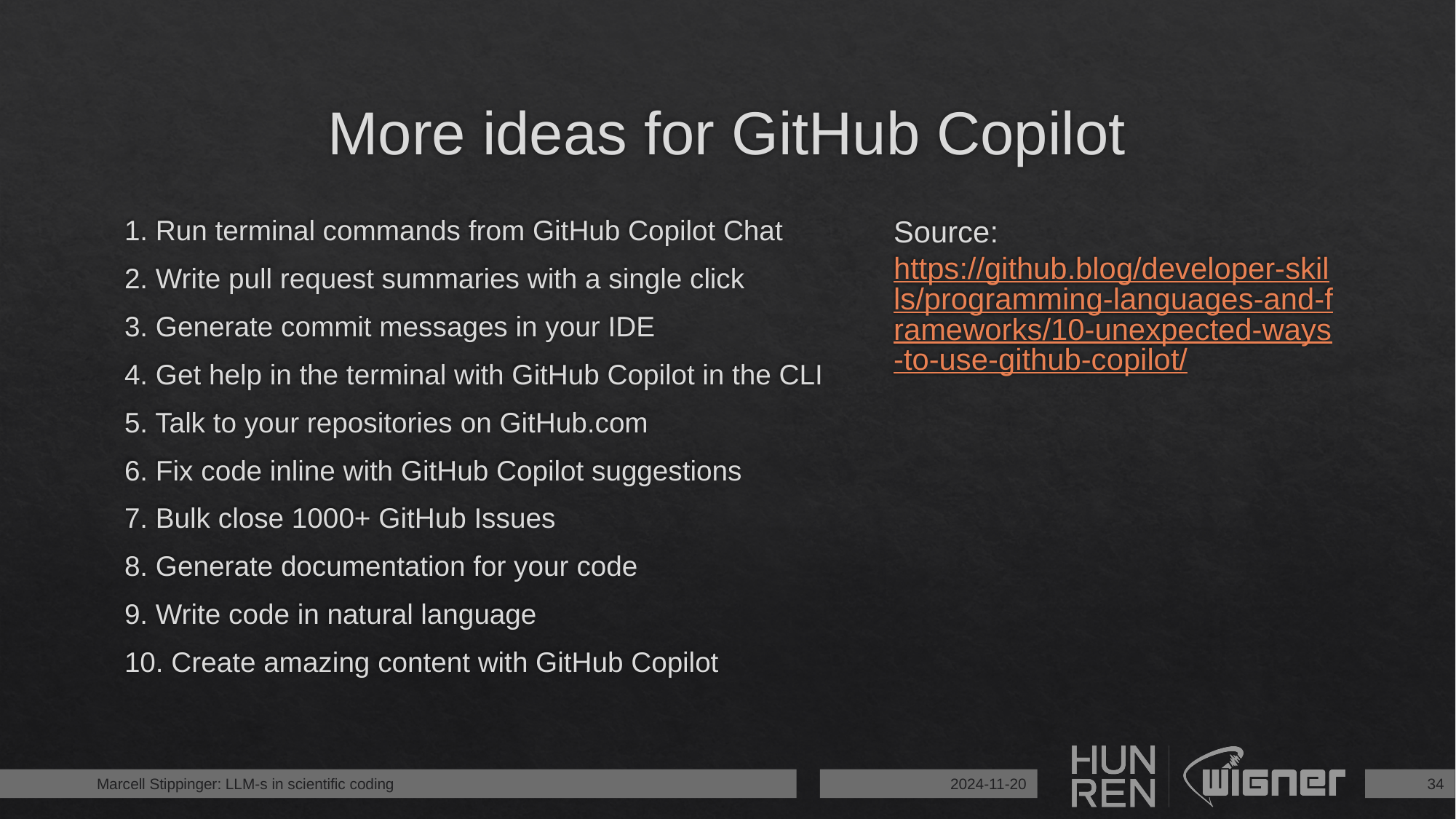

# More ideas for GitHub Copilot
1. Run terminal commands from GitHub Copilot Chat
2. Write pull request summaries with a single click
3. Generate commit messages in your IDE
4. Get help in the terminal with GitHub Copilot in the CLI
5. Talk to your repositories on GitHub.com
6. Fix code inline with GitHub Copilot suggestions
7. Bulk close 1000+ GitHub Issues
8. Generate documentation for your code
9. Write code in natural language
10. Create amazing content with GitHub Copilot

Source: https://github.blog/developer-skills/programming-languages-and-frameworks/10-unexpected-ways-to-use-github-copilot/

Marcell Stippinger: LLM-s in scientific coding
2024-11-20
34